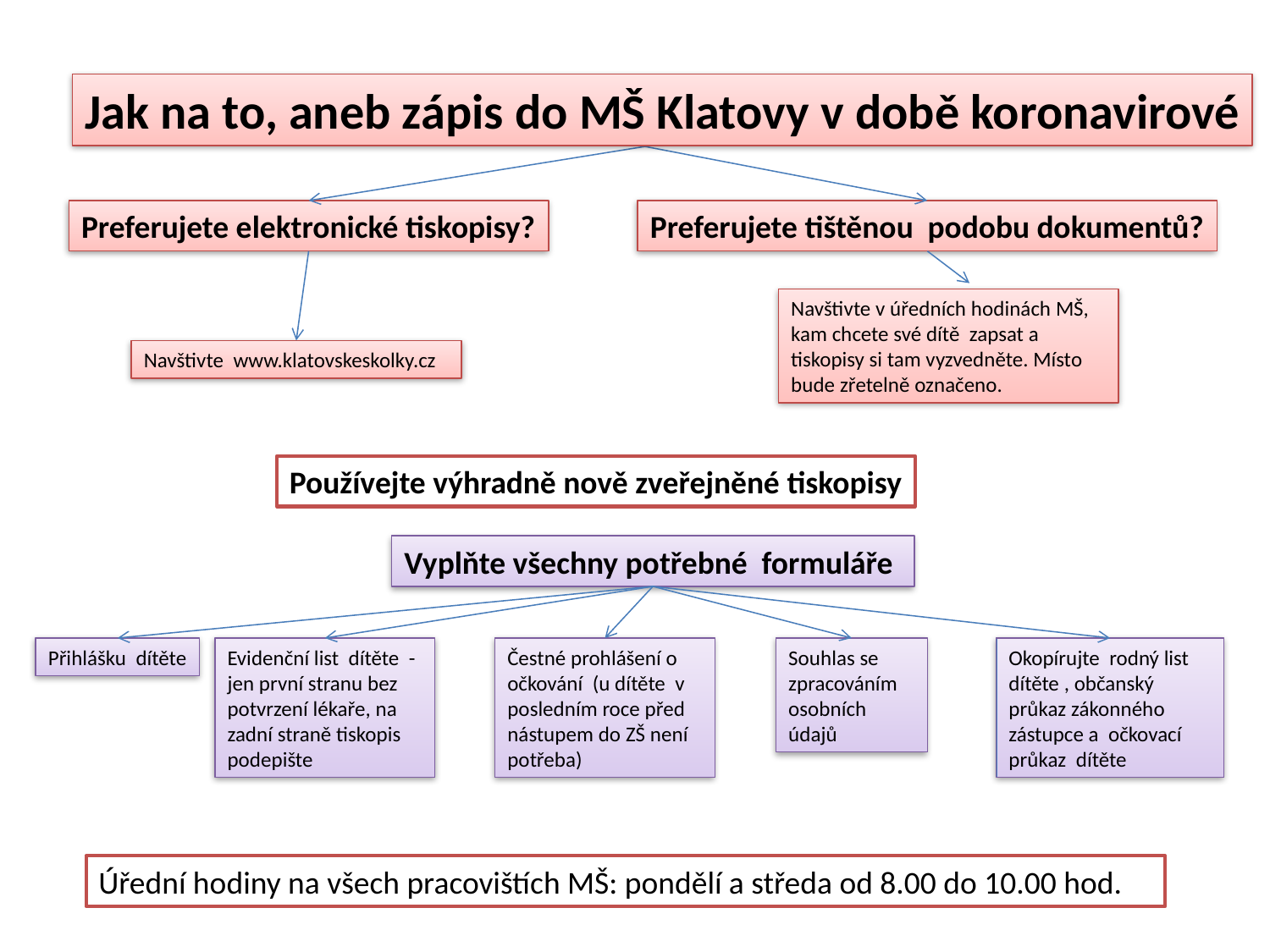

Jak na to, aneb zápis do MŠ Klatovy v době koronavirové
Preferujete elektronické tiskopisy?
Preferujete tištěnou  podobu dokumentů?
Navštivte v úředních hodinách MŠ, kam chcete své dítě  zapsat a tiskopisy si tam vyzvedněte. Místo bude zřetelně označeno.
Navštivte  www.klatovskeskolky.cz
Používejte výhradně nově zveřejněné tiskopisy
Vyplňte všechny potřebné  formuláře
Souhlas se zpracováním osobních údajů
Přihlášku  dítěte
Evidenční list  dítěte  - jen první stranu bez  potvrzení lékaře, na zadní straně tiskopis podepište
Čestné prohlášení o očkování  (u dítěte  v posledním roce před nástupem do ZŠ není potřeba)
Okopírujte  rodný list dítěte , občanský průkaz zákonného zástupce a  očkovací průkaz  dítěte
Úřední hodiny na všech pracovištích MŠ: pondělí a středa od 8.00 do 10.00 hod.